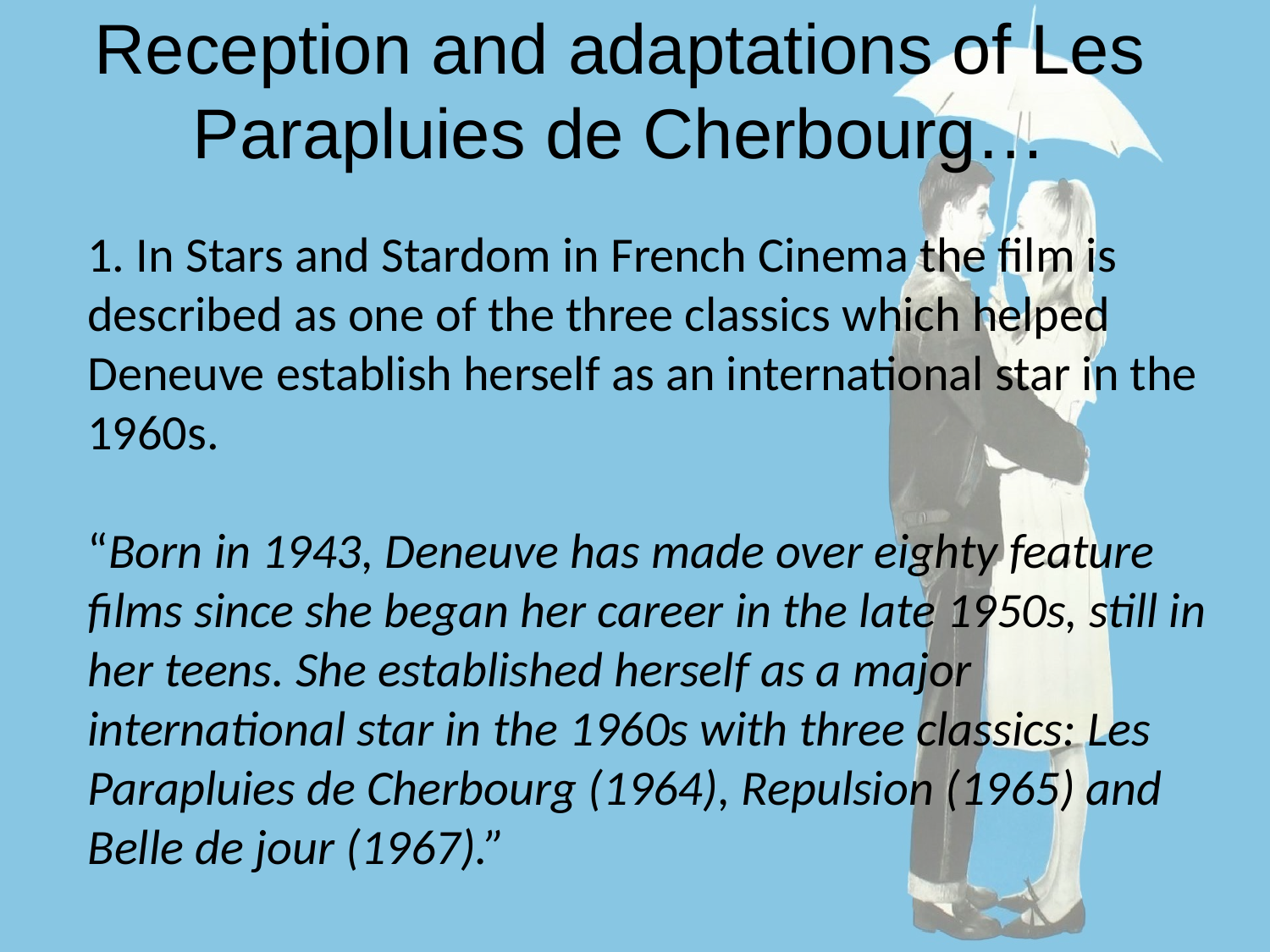

# Reception and adaptations of Les Parapluies de Cherbourg…
1. In Stars and Stardom in French Cinema the film is described as one of the three classics which helped Deneuve establish herself as an international star in the 1960s.
“Born in 1943, Deneuve has made over eighty feature films since she began her career in the late 1950s, still in her teens. She established herself as a major international star in the 1960s with three classics: Les Parapluies de Cherbourg (1964), Repulsion (1965) and Belle de jour (1967).”